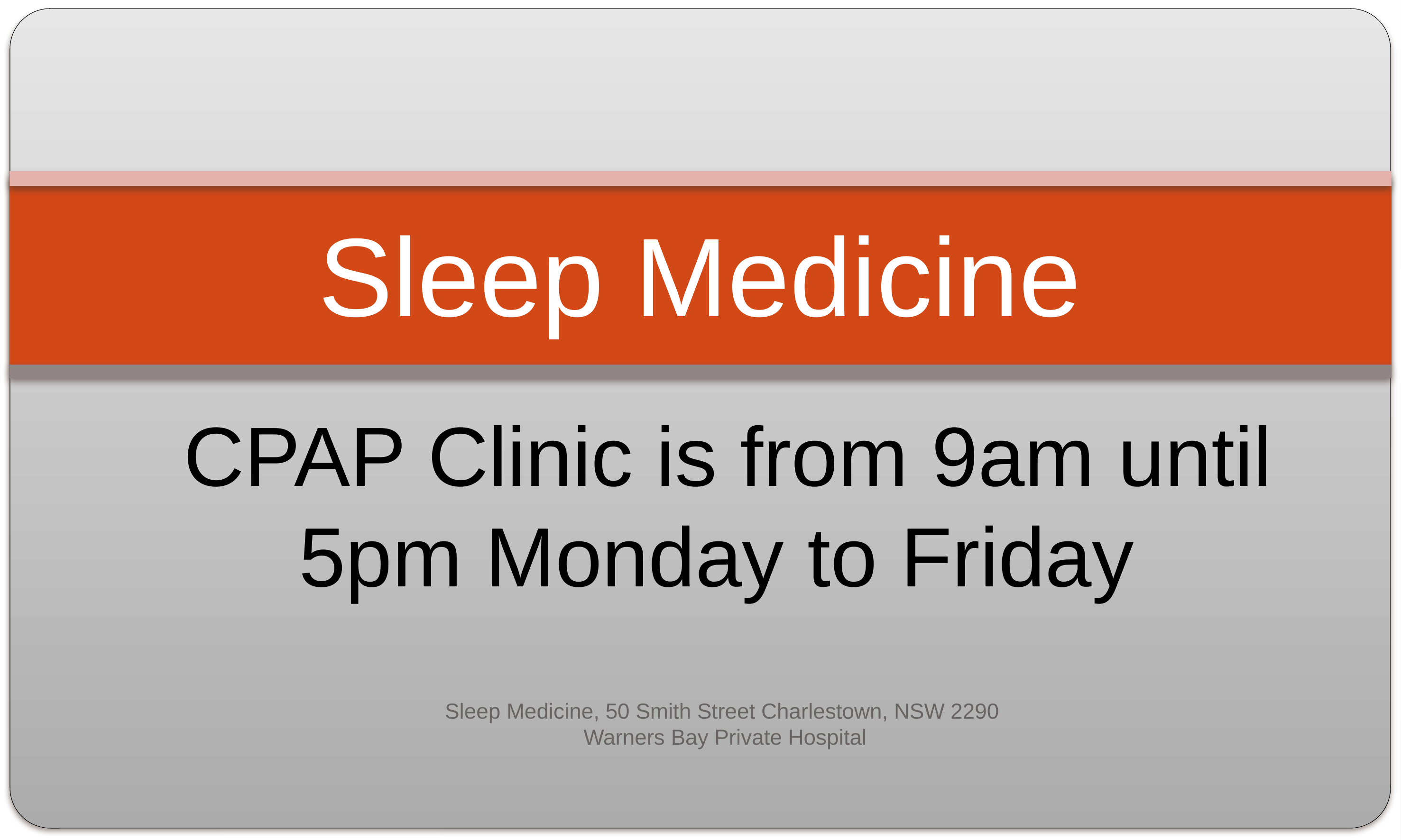

# Sleep Medicine
CPAP Clinic is from 9am until 5pm Monday to Friday
Sleep Medicine, 50 Smith Street Charlestown, NSW 2290
Warners Bay Private Hospital